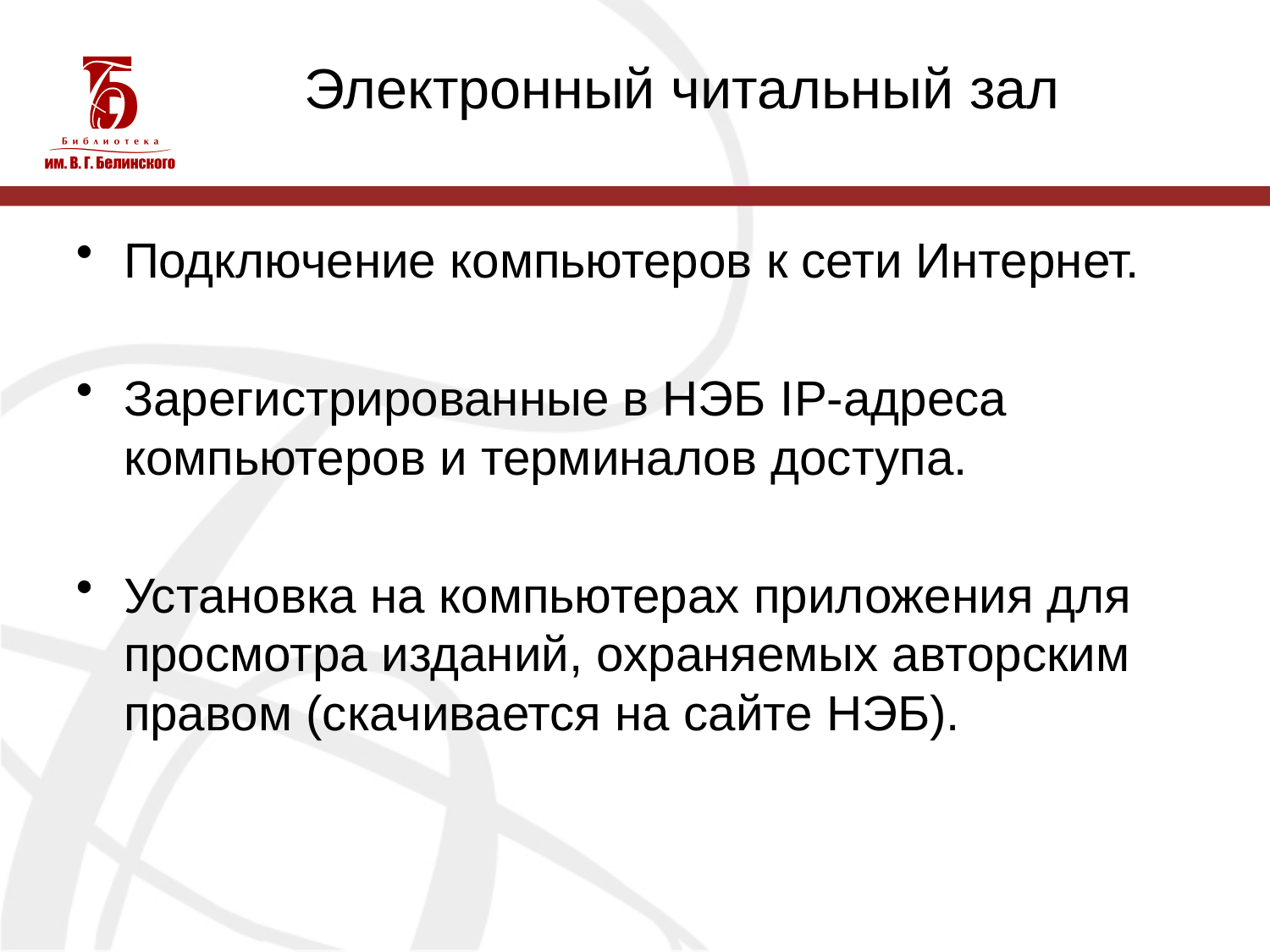

# Электронный читальный зал
Подключение компьютеров к сети Интернет.

Зарегистрированные в НЭБ IP-адреса компьютеров и терминалов доступа.

Установка на компьютерах приложения для просмотра изданий, охраняемых авторским правом (скачивается на сайте НЭБ).